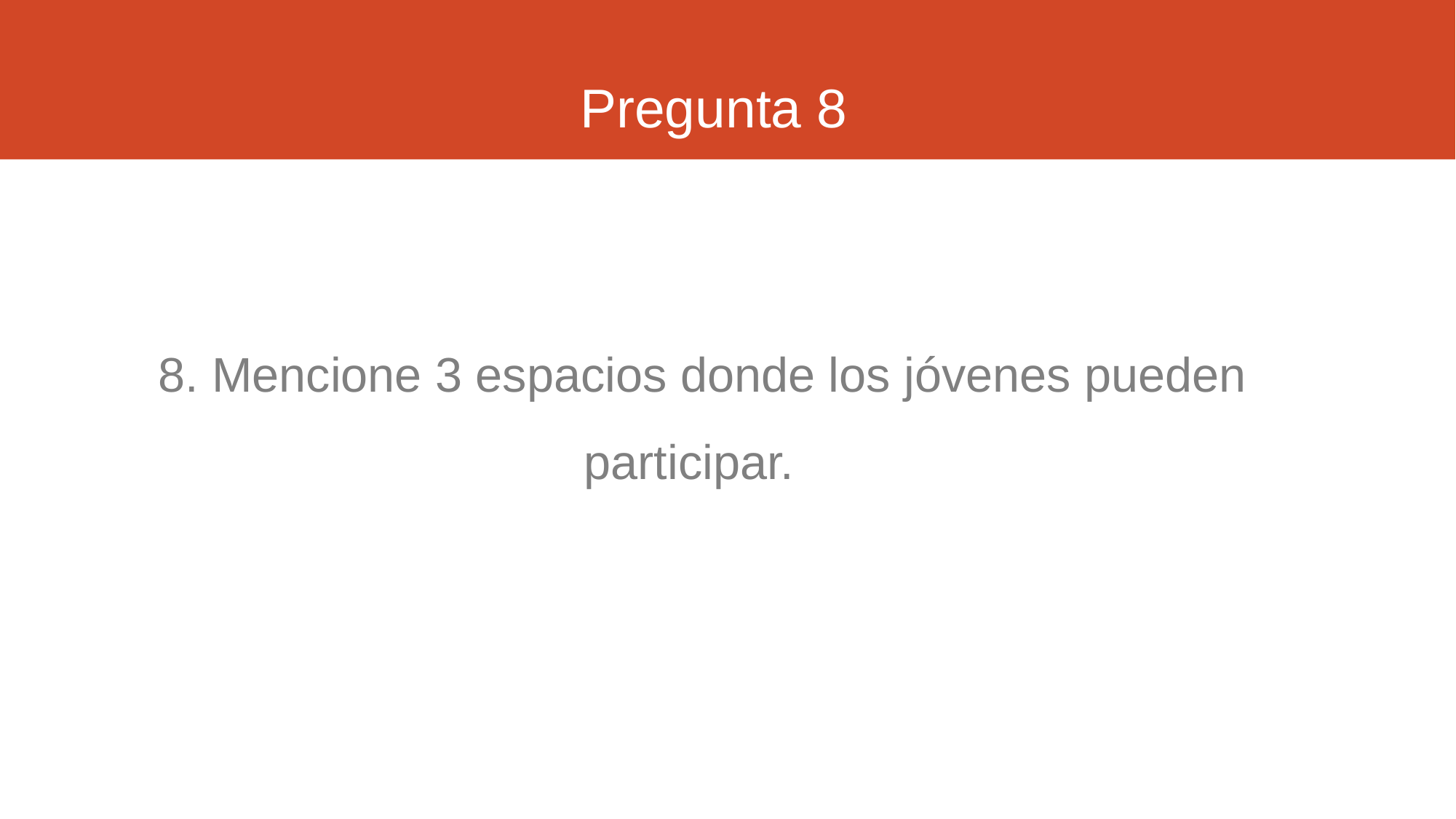

# Pregunta 8

8. Mencione 3 espacios donde los jóvenes pueden participar.